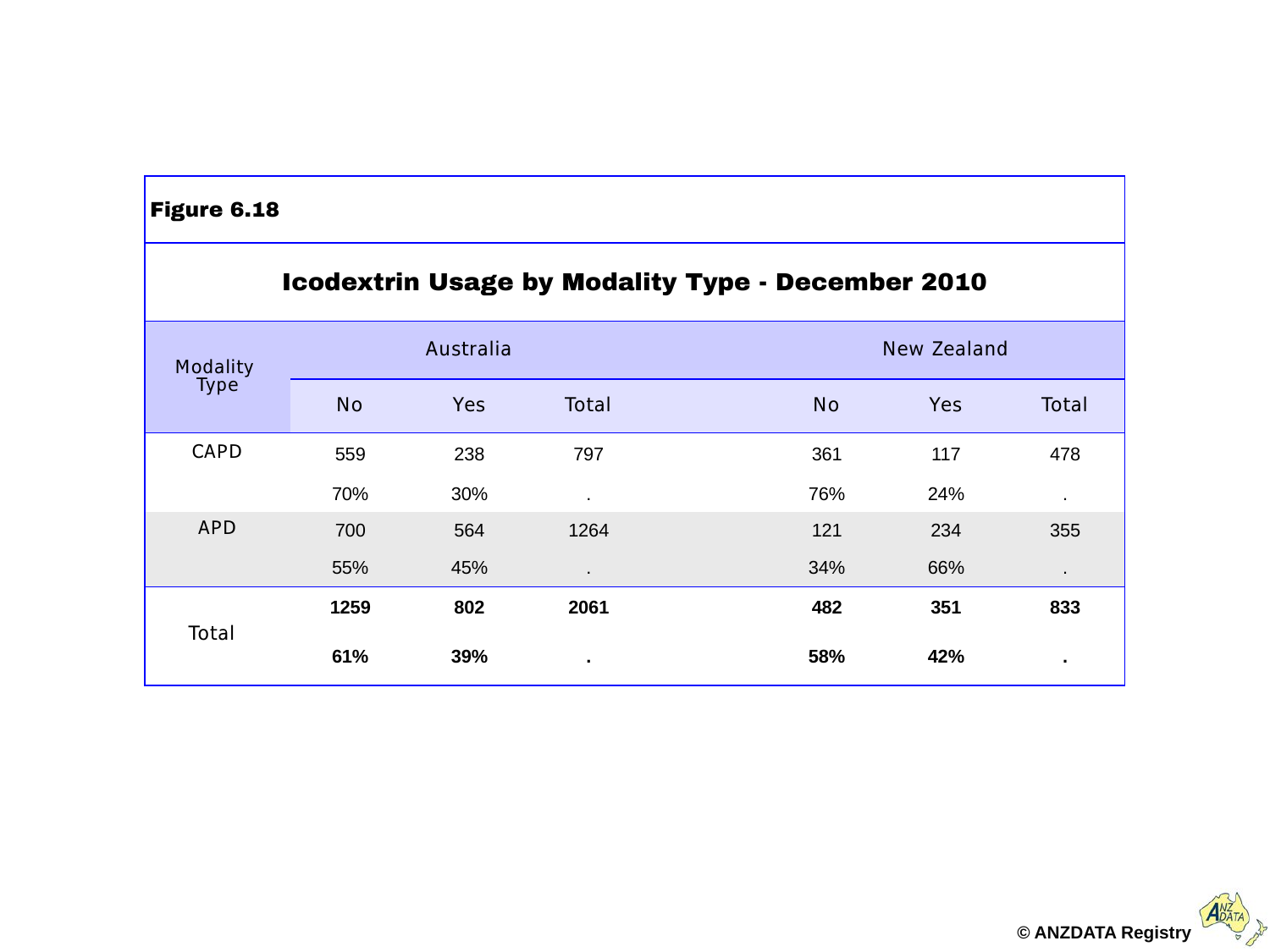

| Figure 6.18 |  |  |  |  |  |  |  |
| --- | --- | --- | --- | --- | --- | --- | --- |
| Icodextrin Usage by Modality Type - December 2010 |  |  |  |  |  |  |  |
| Modality Type | Australia |  |  |  | New Zealand |  |  |
|  | No | Yes | Total |  | No | Yes | Total |
| CAPD | 559 | 238 | 797 |  | 361 | 117 | 478 |
|  | 70% | 30% | . |  | 76% | 24% | . |
| APD | 700 | 564 | 1264 |  | 121 | 234 | 355 |
|  | 55% | 45% | . |  | 34% | 66% | . |
| Total | 1259 | 802 | 2061 |  | 482 | 351 | 833 |
|  | 61% | 39% | . |  | 58% | 42% | . |